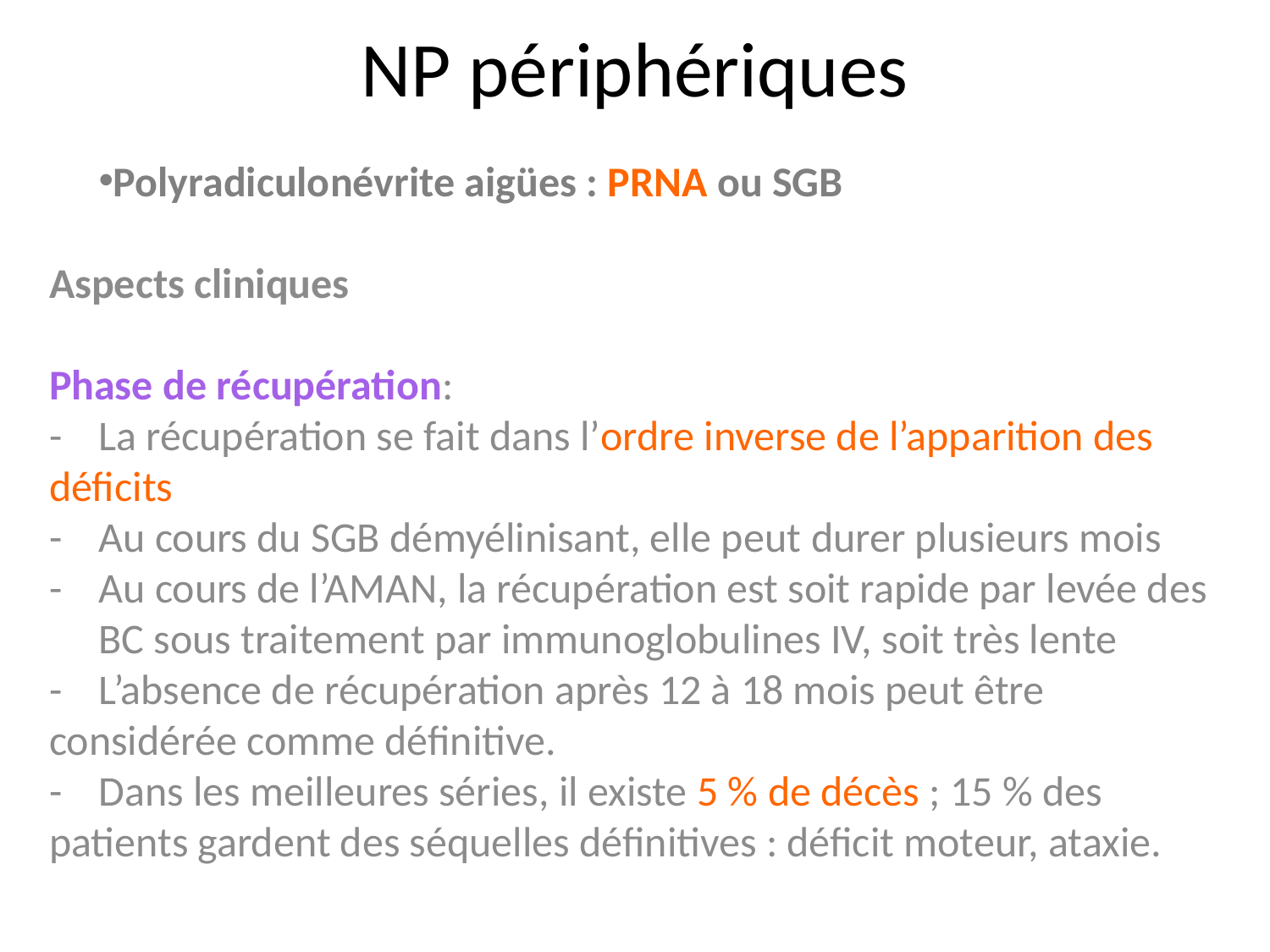

# NP périphériques
Polyradiculonévrite aigües : PRNA ou SGB
Aspects cliniques
Phase de récupération:
-	La récupération se fait dans l’ordre inverse de l’apparition des 	déficits
-	Au cours du SGB démyélinisant, elle peut 	durer plusieurs mois
-	Au cours de l’AMAN, la récupération est soit rapide par levée des 	BC sous traitement par immunoglobulines IV, soit très lente
-	L’absence de récupération après 12 à 18 mois peut être 	considérée comme définitive.
-	Dans les meilleures séries, il existe 5 % de décès ; 15 % des 	patients gardent des séquelles définitives : déficit moteur, ataxie.